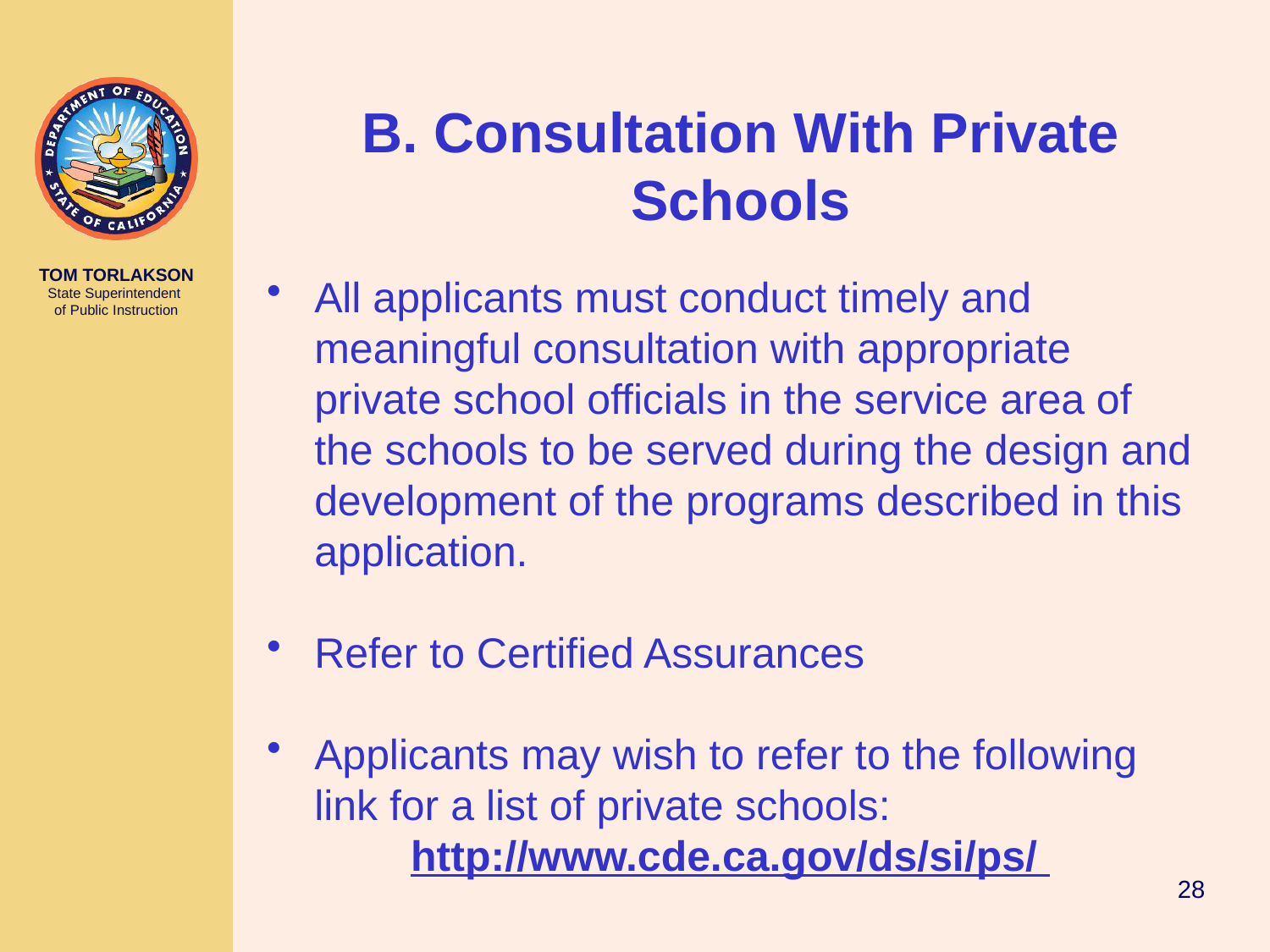

# B. Consultation With Private Schools
All applicants must conduct timely and meaningful consultation with appropriate private school officials in the service area of the schools to be served during the design and development of the programs described in this application.

Refer to Certified Assurances

Applicants may wish to refer to the following link for a list of private schools:
http://www.cde.ca.gov/ds/si/ps/

28